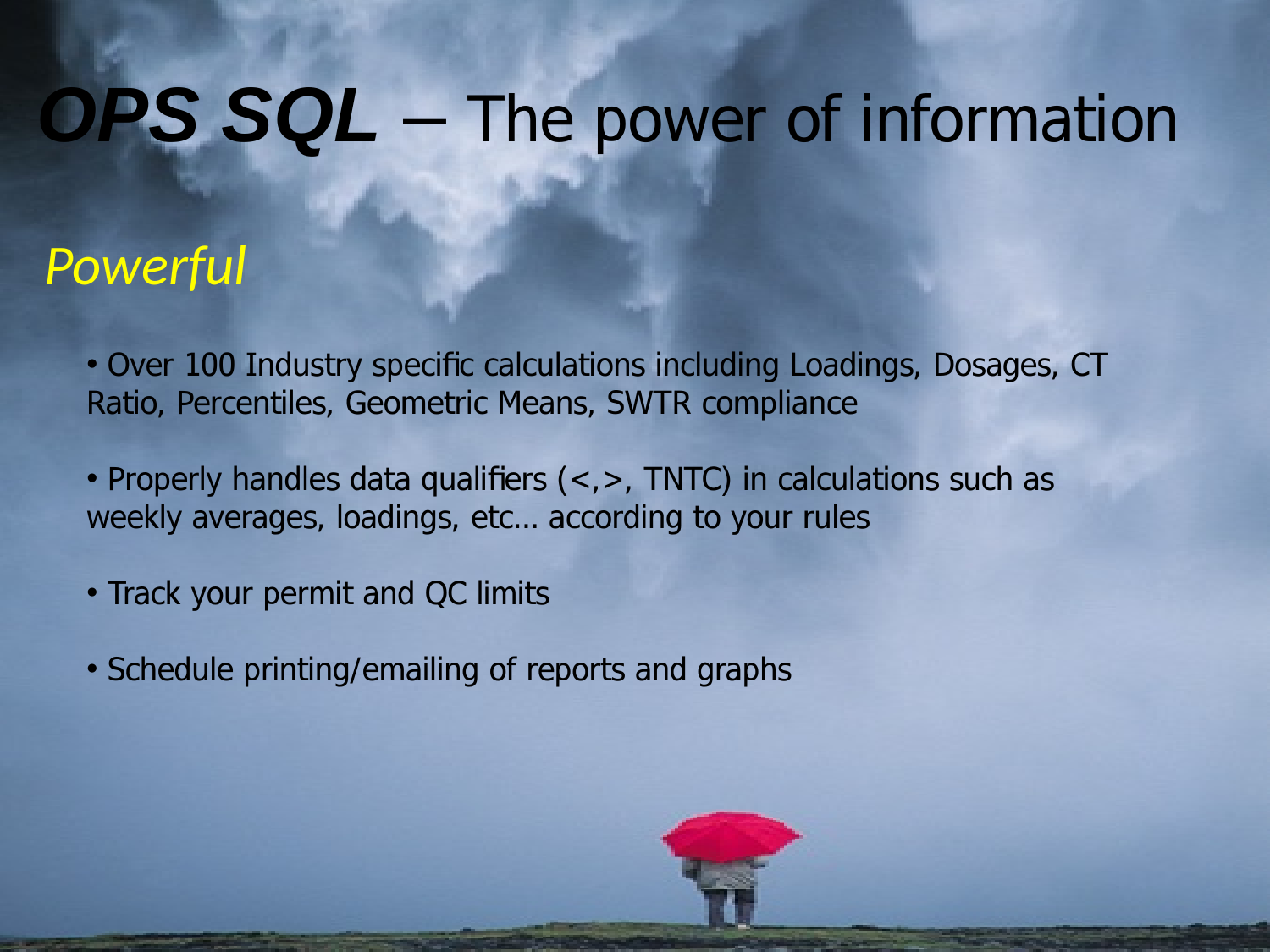

# OPS SQL – The power of information
Powerful
 Over 100 Industry specific calculations including Loadings, Dosages, CT Ratio, Percentiles, Geometric Means, SWTR compliance

 Properly handles data qualifiers (<,>, TNTC) in calculations such as weekly averages, loadings, etc… according to your rules

 Track your permit and QC limits

 Schedule printing/emailing of reports and graphs